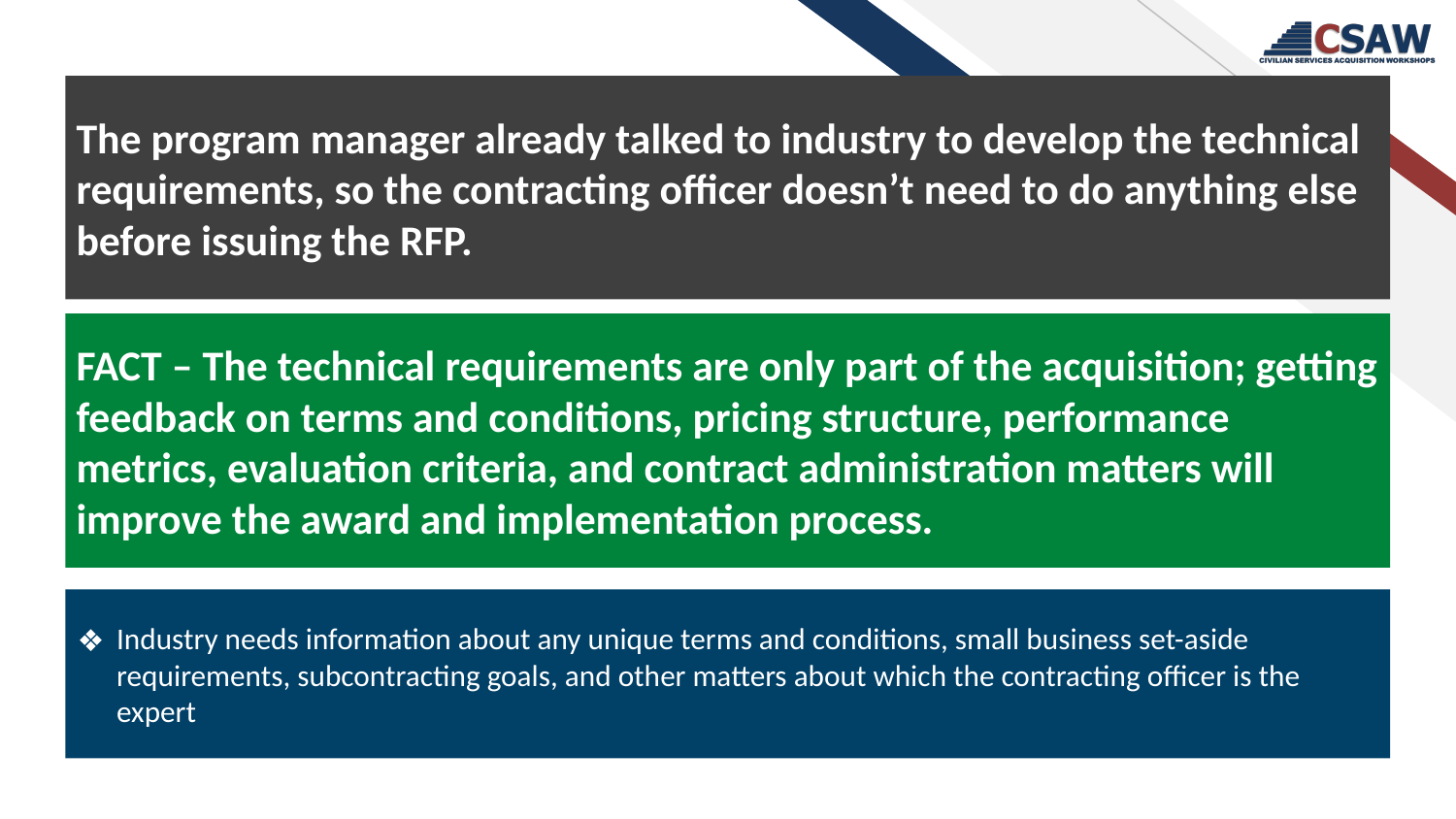

The program manager already talked to industry to develop the technical requirements, so the contracting officer doesn’t need to do anything else before issuing the RFP.
FACT – The technical requirements are only part of the acquisition; getting feedback on terms and conditions, pricing structure, performance metrics, evaluation criteria, and contract administration matters will improve the award and implementation process.
Industry needs information about any unique terms and conditions, small business set-aside requirements, subcontracting goals, and other matters about which the contracting officer is the expert